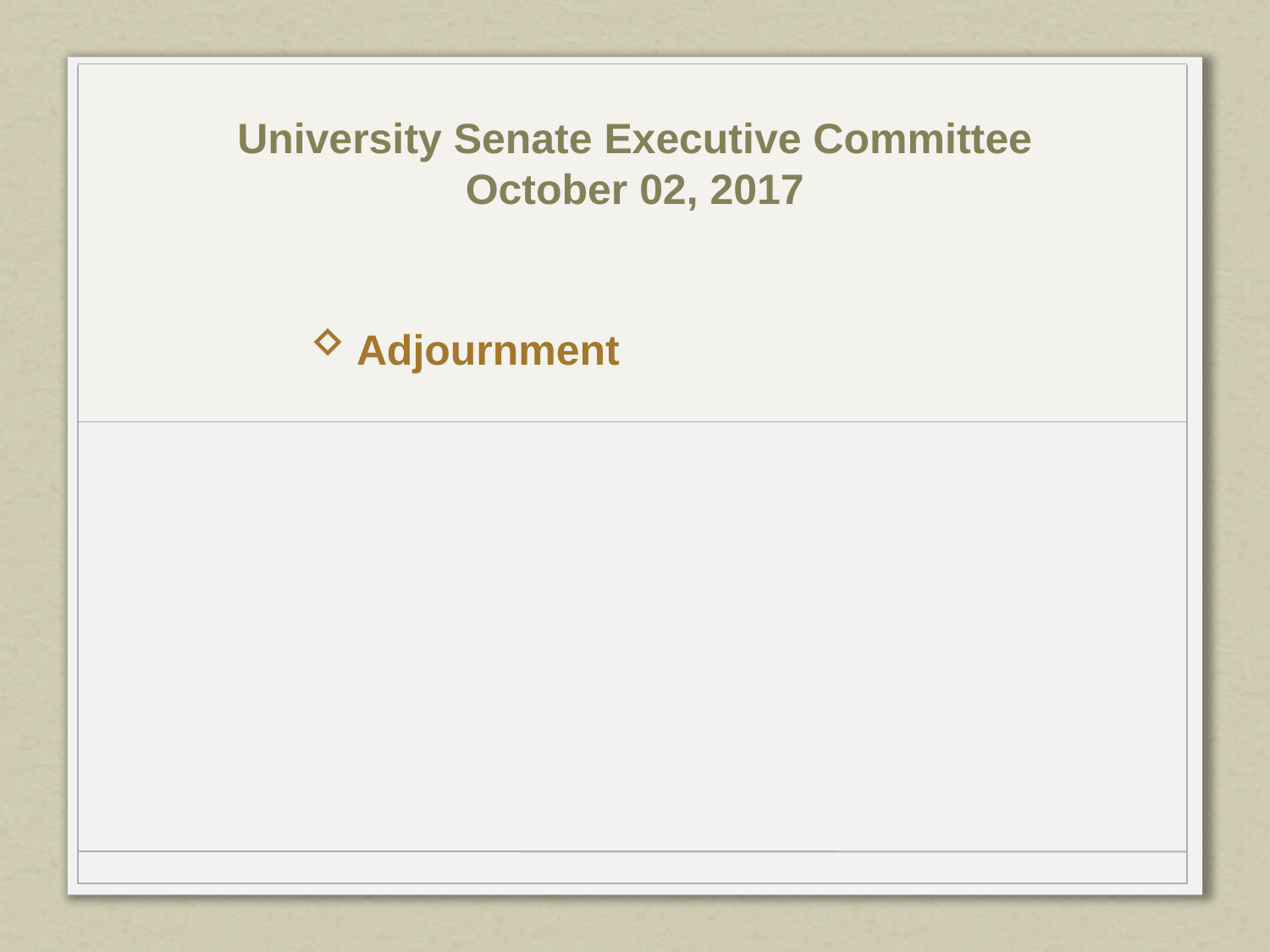

University Senate Executive Committee
October 02, 2017

Adjournment